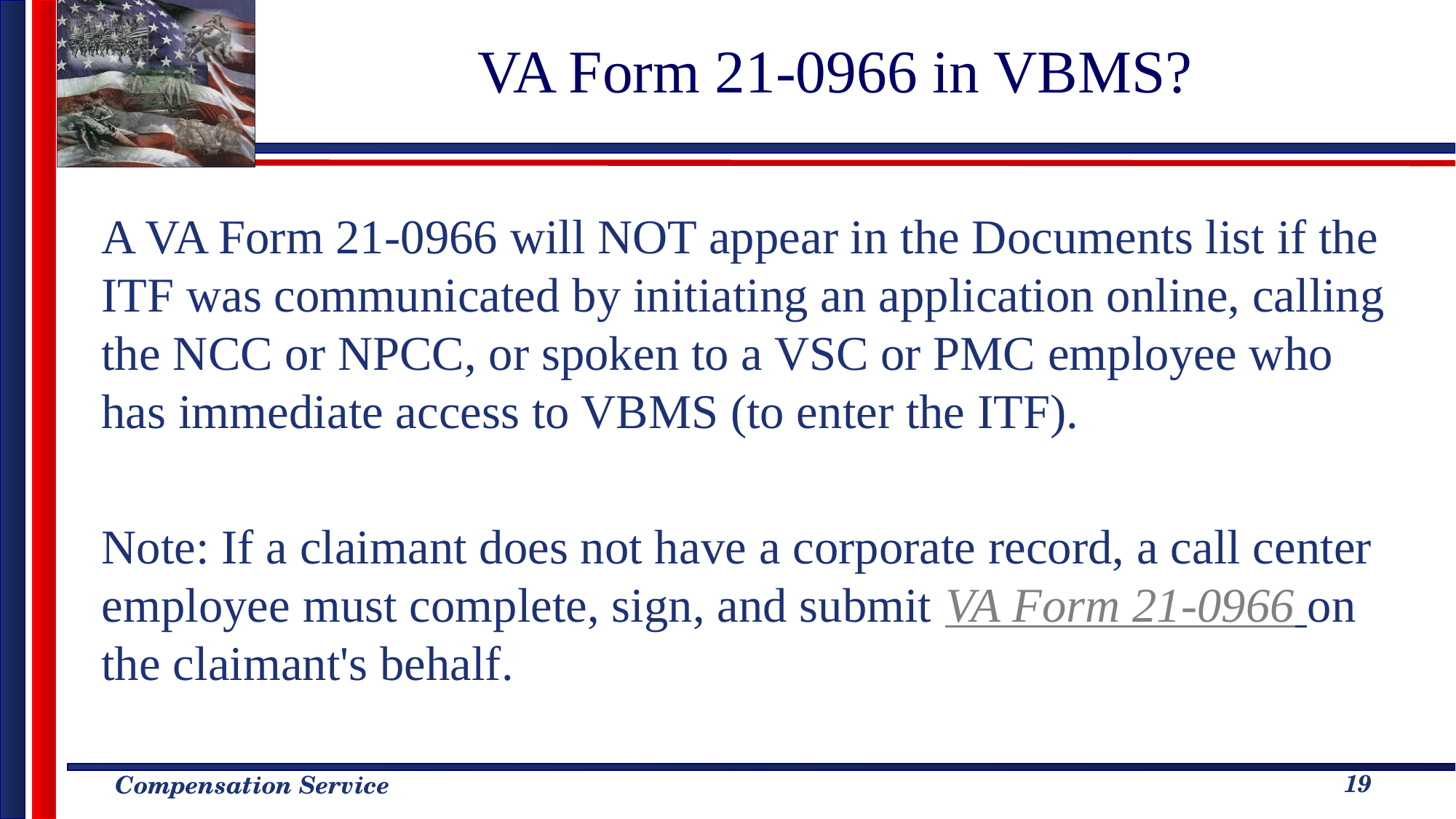

# VA Form 21-0966 in VBMS?
A VA Form 21-0966 will NOT appear in the Documents list if the ITF was communicated by initiating an application online, calling the NCC or NPCC, or spoken to a VSC or PMC employee who has immediate access to VBMS (to enter the ITF).

Note: If a claimant does not have a corporate record, a call center employee must complete, sign, and submit VA Form 21-0966 on the claimant's behalf.

19